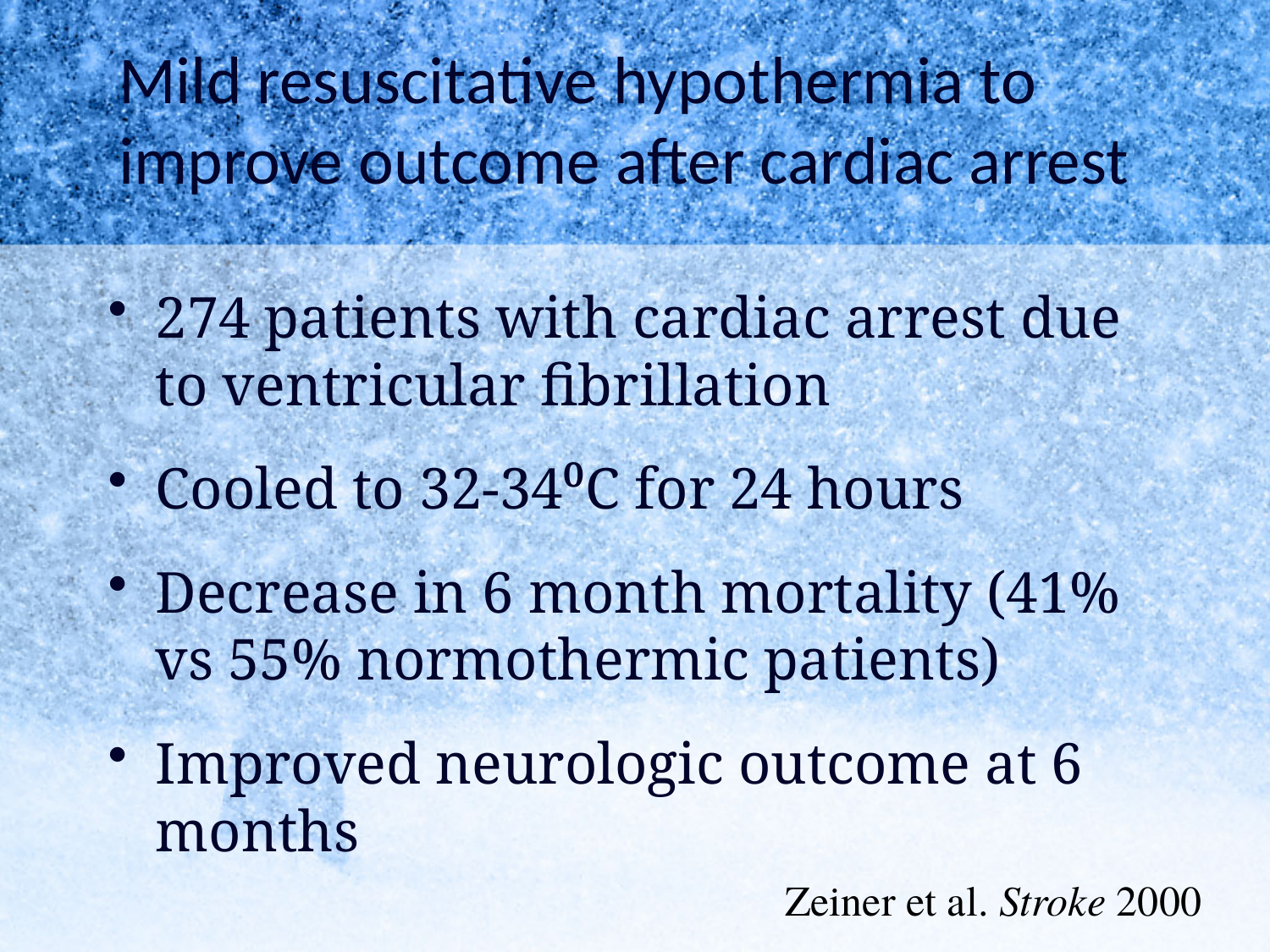

# Mild resuscitative hypothermia to improve outcome after cardiac arrest
274 patients with cardiac arrest due to ventricular fibrillation

Cooled to 32-34⁰C for 24 hours

Decrease in 6 month mortality (41% vs 55% normothermic patients)

Improved neurologic outcome at 6 months

Zeiner et al. Stroke 2000